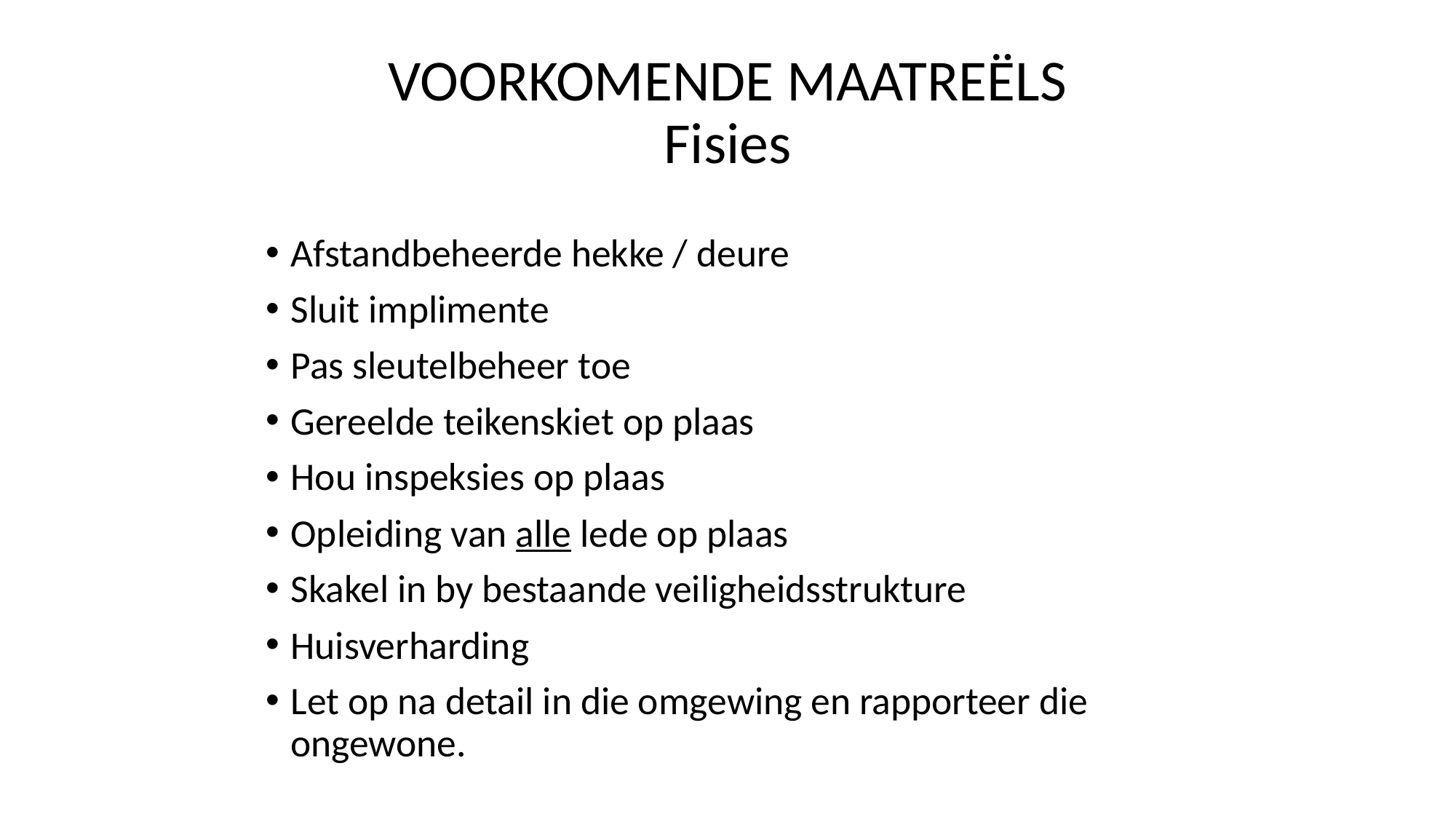

# VOORKOMENDE MAATREËLS Fisies
Afstandbeheerde hekke / deure
Sluit implimente
Pas sleutelbeheer toe
Gereelde teikenskiet op plaas
Hou inspeksies op plaas
Opleiding van alle lede op plaas
Skakel in by bestaande veiligheidsstrukture
Huisverharding
Let op na detail in die omgewing en rapporteer die ongewone.